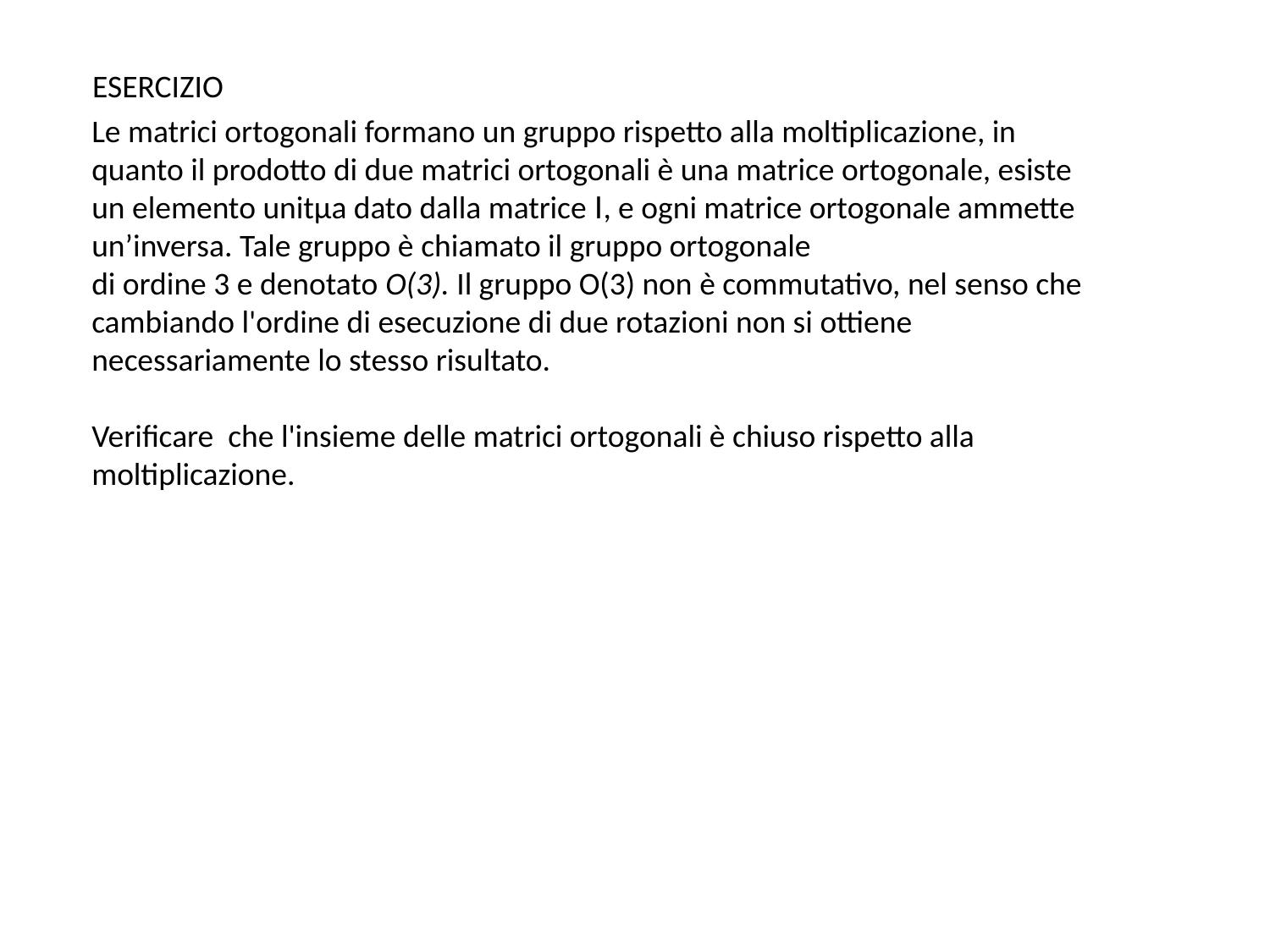

ESERCIZIO
Le matrici ortogonali formano un gruppo rispetto alla moltiplicazione, in quanto il prodotto di due matrici ortogonali è una matrice ortogonale, esiste un elemento unitµa dato dalla matrice I, e ogni matrice ortogonale ammette un’inversa. Tale gruppo è chiamato il gruppo ortogonale
di ordine 3 e denotato O(3). Il gruppo O(3) non è commutativo, nel senso che cambiando l'ordine di esecuzione di due rotazioni non si ottiene necessariamente lo stesso risultato.

Verificare  che l'insieme delle matrici ortogonali è chiuso rispetto alla moltiplicazione.